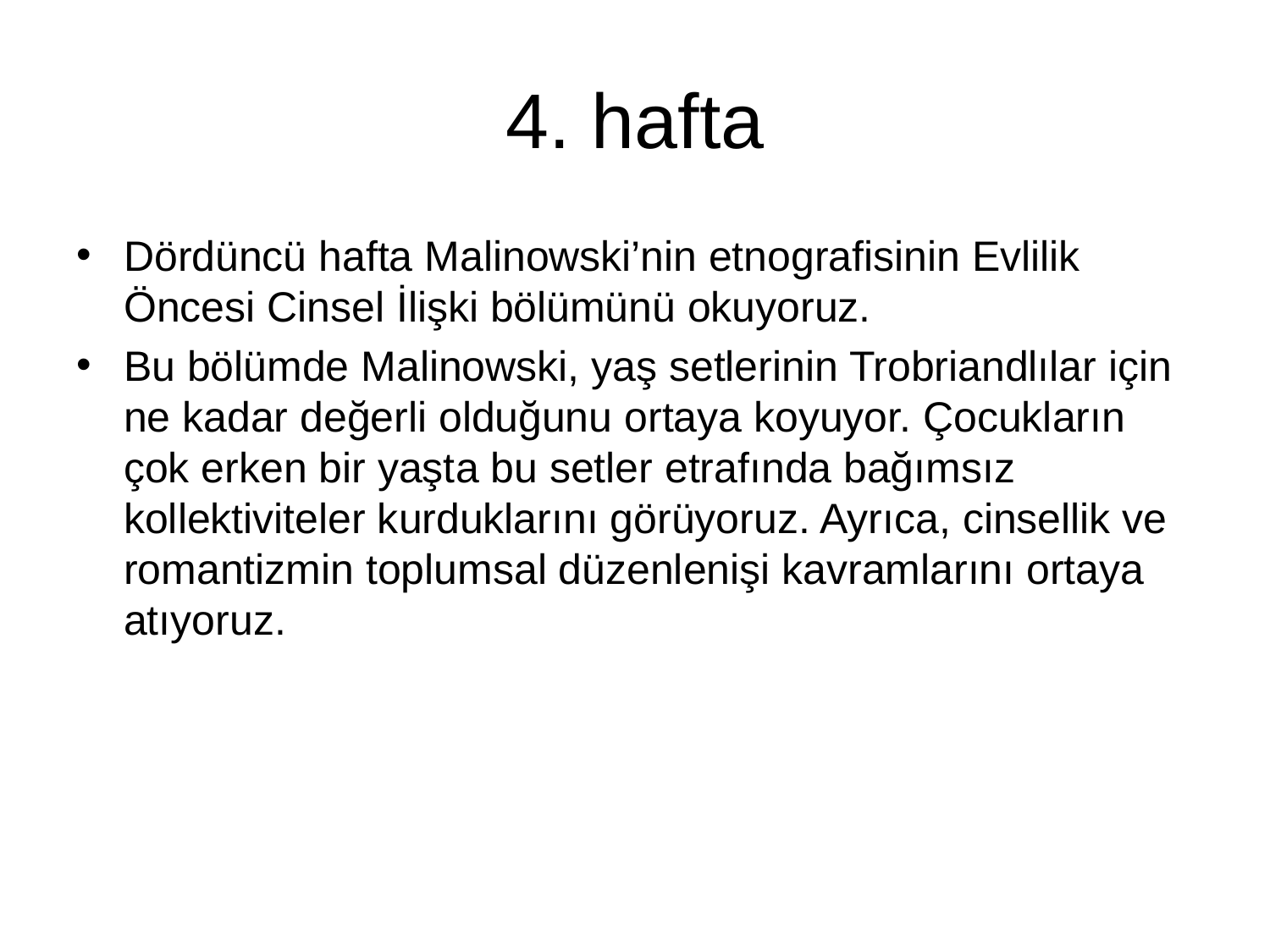

# 4. hafta
Dördüncü hafta Malinowski’nin etnografisinin Evlilik Öncesi Cinsel İlişki bölümünü okuyoruz.
Bu bölümde Malinowski, yaş setlerinin Trobriandlılar için ne kadar değerli olduğunu ortaya koyuyor. Çocukların çok erken bir yaşta bu setler etrafında bağımsız kollektiviteler kurduklarını görüyoruz. Ayrıca, cinsellik ve romantizmin toplumsal düzenlenişi kavramlarını ortaya atıyoruz.